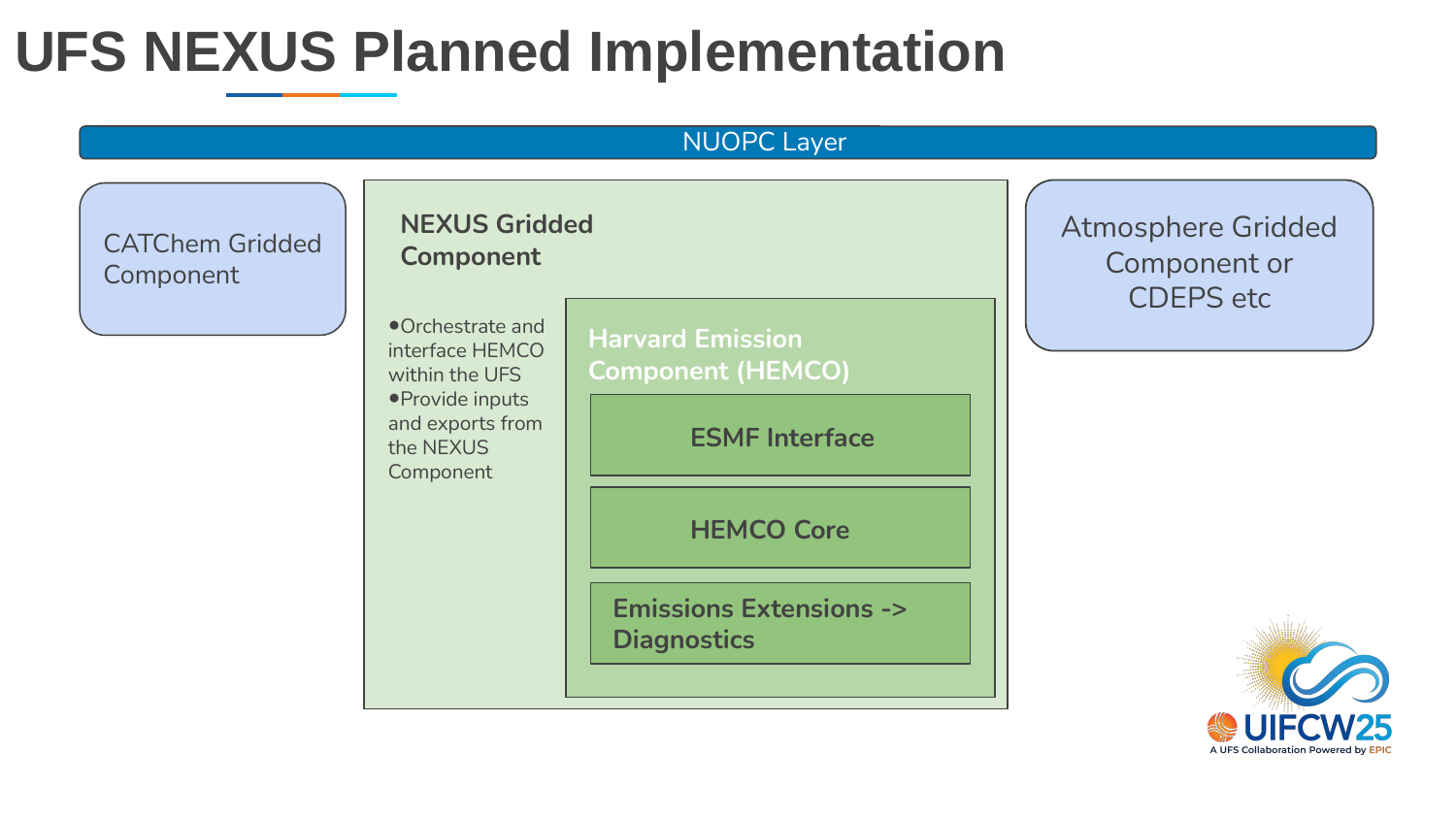

# UFS NEXUS Planned Implementation
NUOPC Layer

Atmosphere Gridded Component or CDEPS etc
NEXUS Gridded Component
CATChem Gridded Component
Orchestrate and interface HEMCO within the UFS
Provide inputs and exports from the NEXUS Component

Harvard Emission Component (HEMCO)

ESMF Interface

HEMCO Core
Emissions Extensions -> Diagnostics